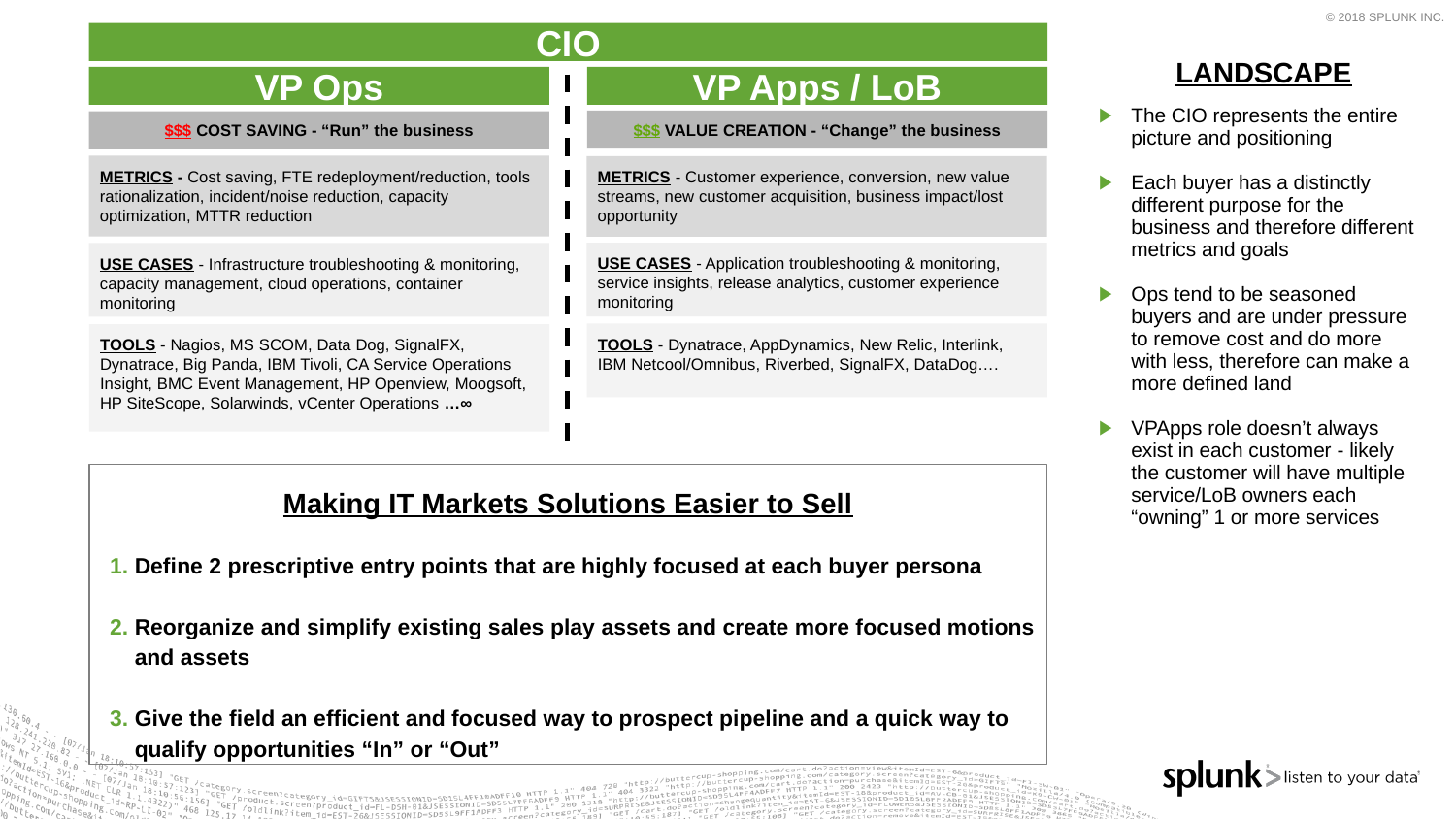

CIO
LANDSCAPE
VP Ops
VP Apps / LoB
The CIO represents the entire picture and positioning

Each buyer has a distinctly different purpose for the business and therefore different metrics and goals

Ops tend to be seasoned buyers and are under pressure to remove cost and do more with less, therefore can make a more defined land

VPApps role doesn’t always exist in each customer - likely the customer will have multiple service/LoB owners each “owning” 1 or more services

$$$ VALUE CREATION - “Change” the business
$$$ COST SAVING - “Run” the business
METRICS - Cost saving, FTE redeployment/reduction, tools rationalization, incident/noise reduction, capacity optimization, MTTR reduction
METRICS - Customer experience, conversion, new value streams, new customer acquisition, business impact/lost opportunity
USE CASES - Application troubleshooting & monitoring, service insights, release analytics, customer experience monitoring
USE CASES - Infrastructure troubleshooting & monitoring, capacity management, cloud operations, container monitoring
TOOLS - Dynatrace, AppDynamics, New Relic, Interlink, IBM Netcool/Omnibus, Riverbed, SignalFX, DataDog….
TOOLS - Nagios, MS SCOM, Data Dog, SignalFX, Dynatrace, Big Panda, IBM Tivoli, CA Service Operations Insight, BMC Event Management, HP Openview, Moogsoft, HP SiteScope, Solarwinds, vCenter Operations …∞
Making IT Markets Solutions Easier to Sell

Define 2 prescriptive entry points that are highly focused at each buyer persona

Reorganize and simplify existing sales play assets and create more focused motions and assets

Give the field an efficient and focused way to prospect pipeline and a quick way to qualify opportunities “In” or “Out”